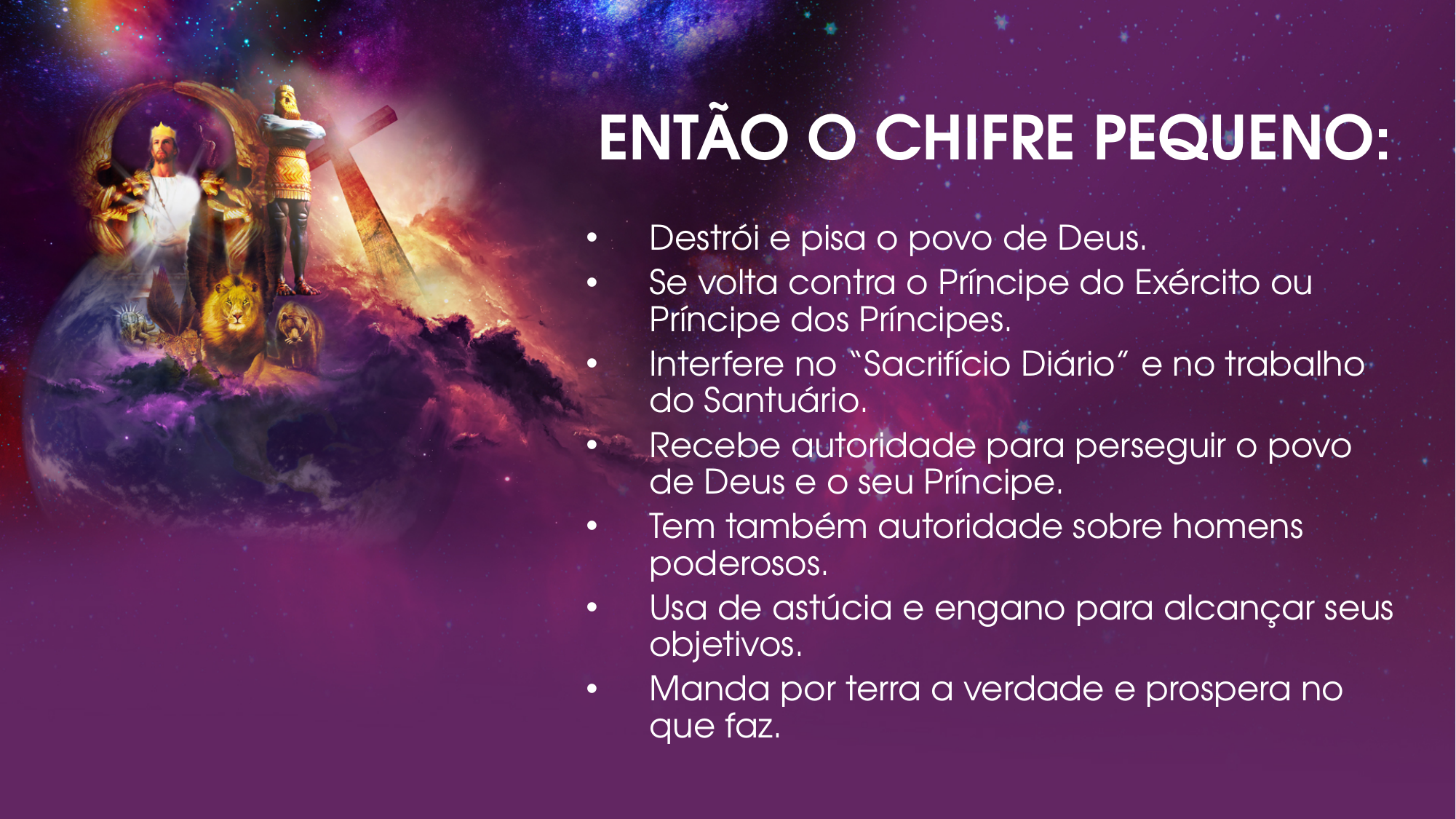

# Então o chifre pequeno:
Destrói e pisa o povo de Deus.
Se volta contra o Príncipe do Exército ou Príncipe dos Príncipes.
Interfere no “Sacrifício Diário” e no trabalho do Santuário.
Recebe autoridade para perseguir o povo de Deus e o seu Príncipe.
Tem também autoridade sobre homens poderosos.
Usa de astúcia e engano para alcançar seus objetivos.
Manda por terra a verdade e prospera no que faz.